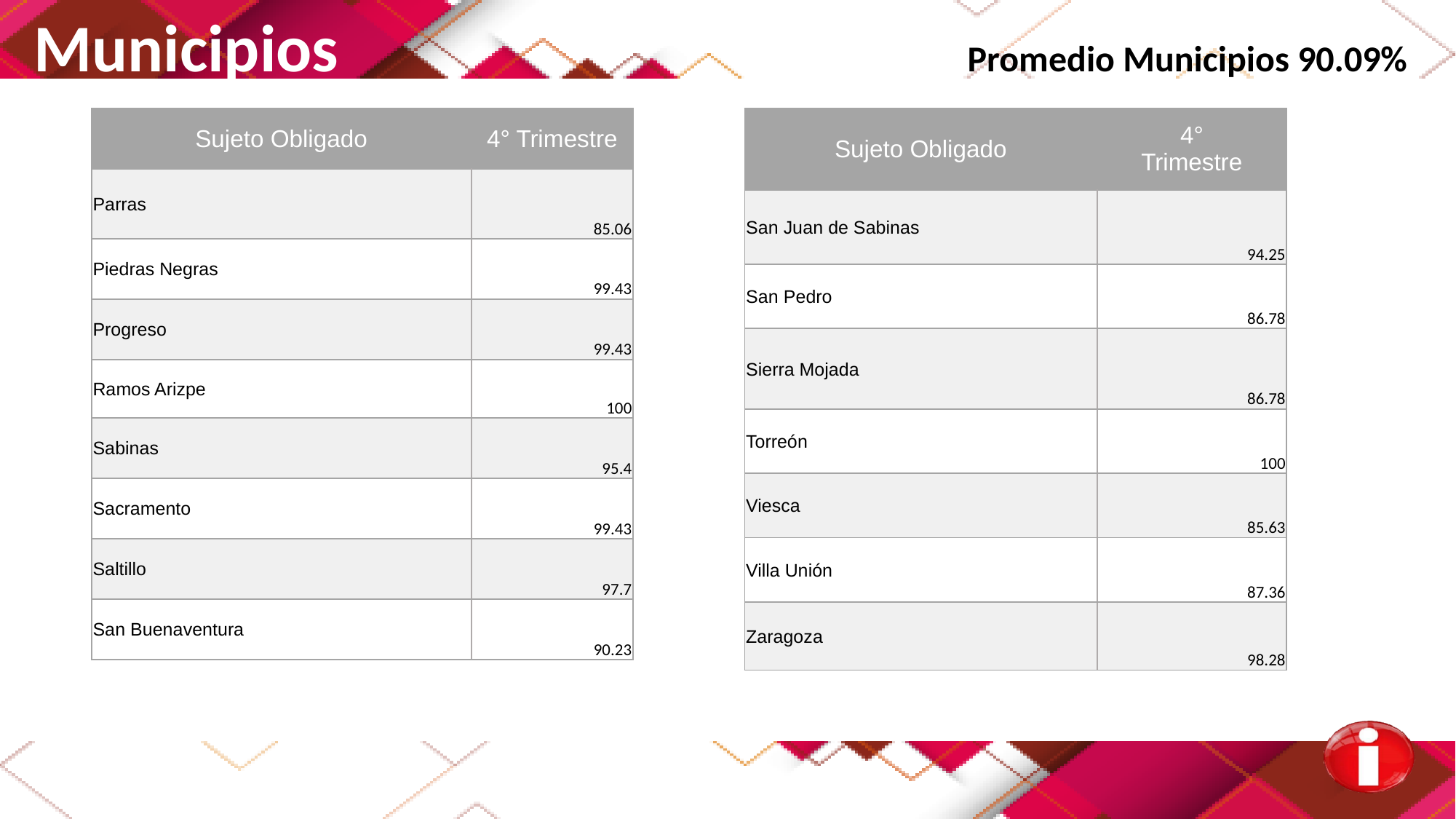

Municipios                                                                                                  Promedio Municipios 90.09%
| Sujeto Obligado | 4° Trimestre |
| --- | --- |
| San Juan de Sabinas | 94.25 |
| San Pedro | 86.78 |
| Sierra Mojada | 86.78 |
| Torreón | 100 |
| Viesca | 85.63 |
| Villa Unión | 87.36 |
| Zaragoza | 98.28 |
| Sujeto Obligado | 4° Trimestre |
| --- | --- |
| Parras | 85.06 |
| Piedras Negras | 99.43 |
| Progreso | 99.43 |
| Ramos Arizpe | 100 |
| Sabinas | 95.4 |
| Sacramento | 99.43 |
| Saltillo | 97.7 |
| San Buenaventura | 90.23 |